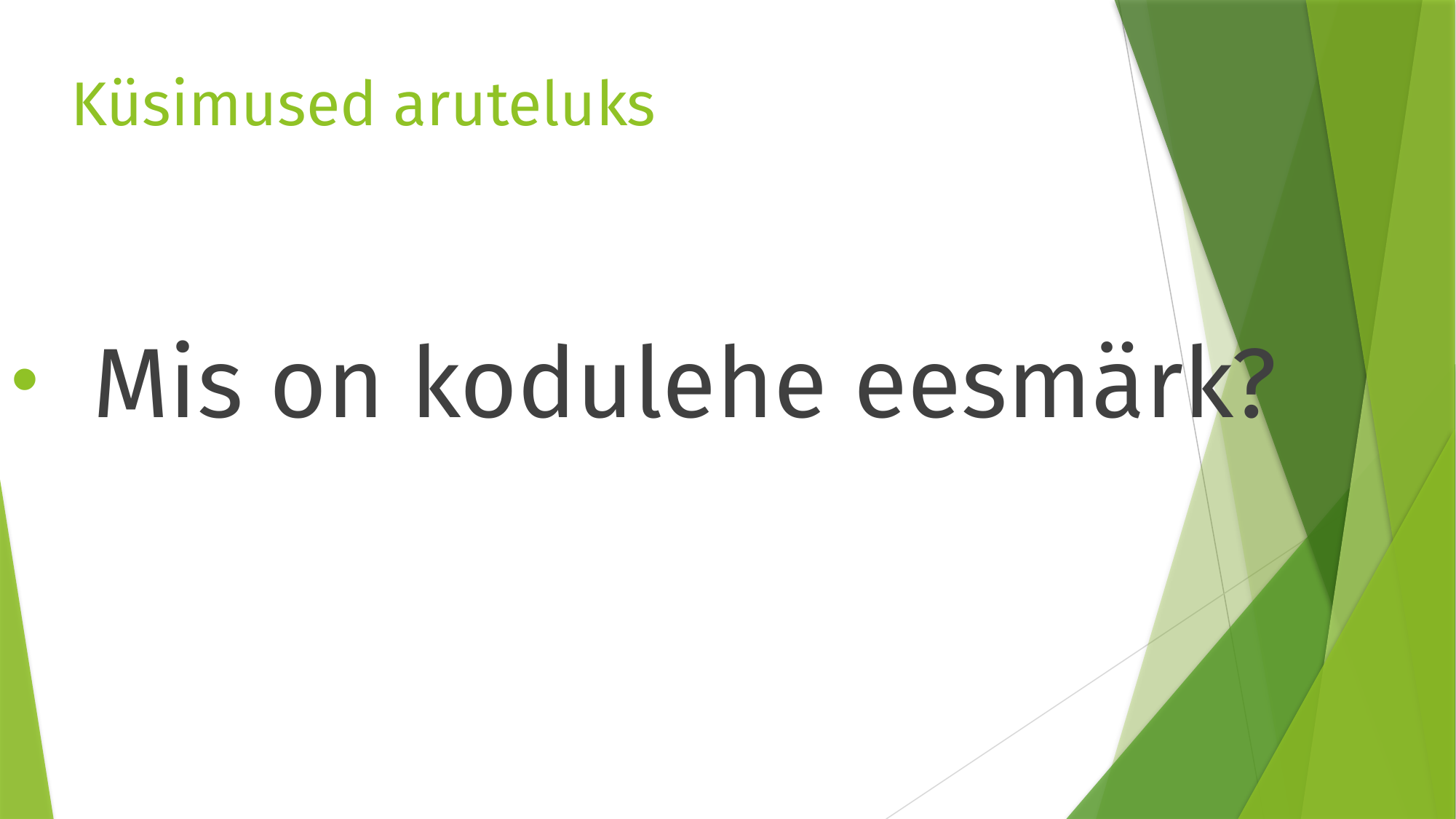

# Küsimused aruteluks
Mis on kodulehe eesmärk?